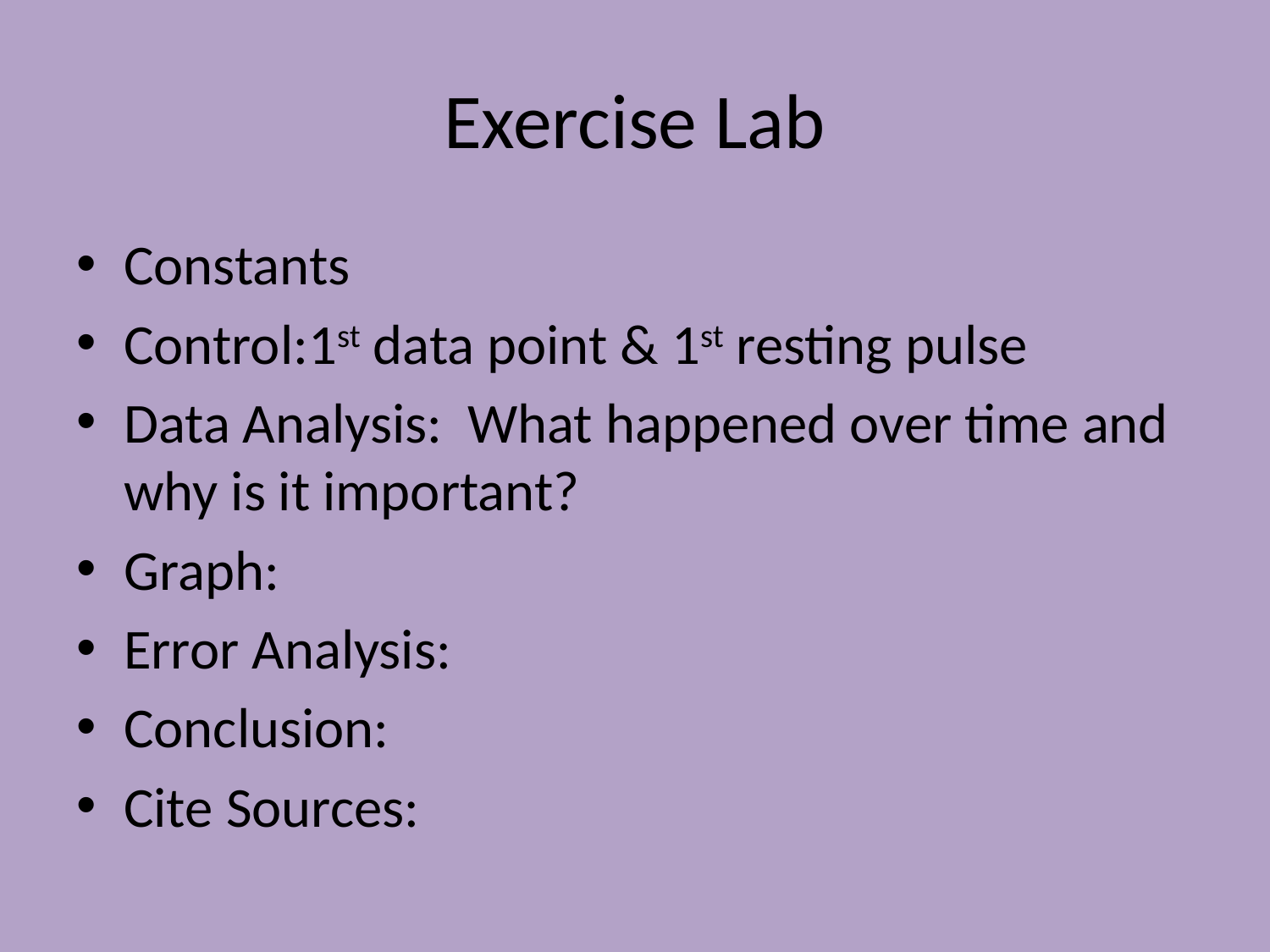

# Exercise Lab
Constants
Control:1st data point & 1st resting pulse
Data Analysis:  What happened over time and why is it important?
Graph:
Error Analysis:
Conclusion:
Cite Sources: